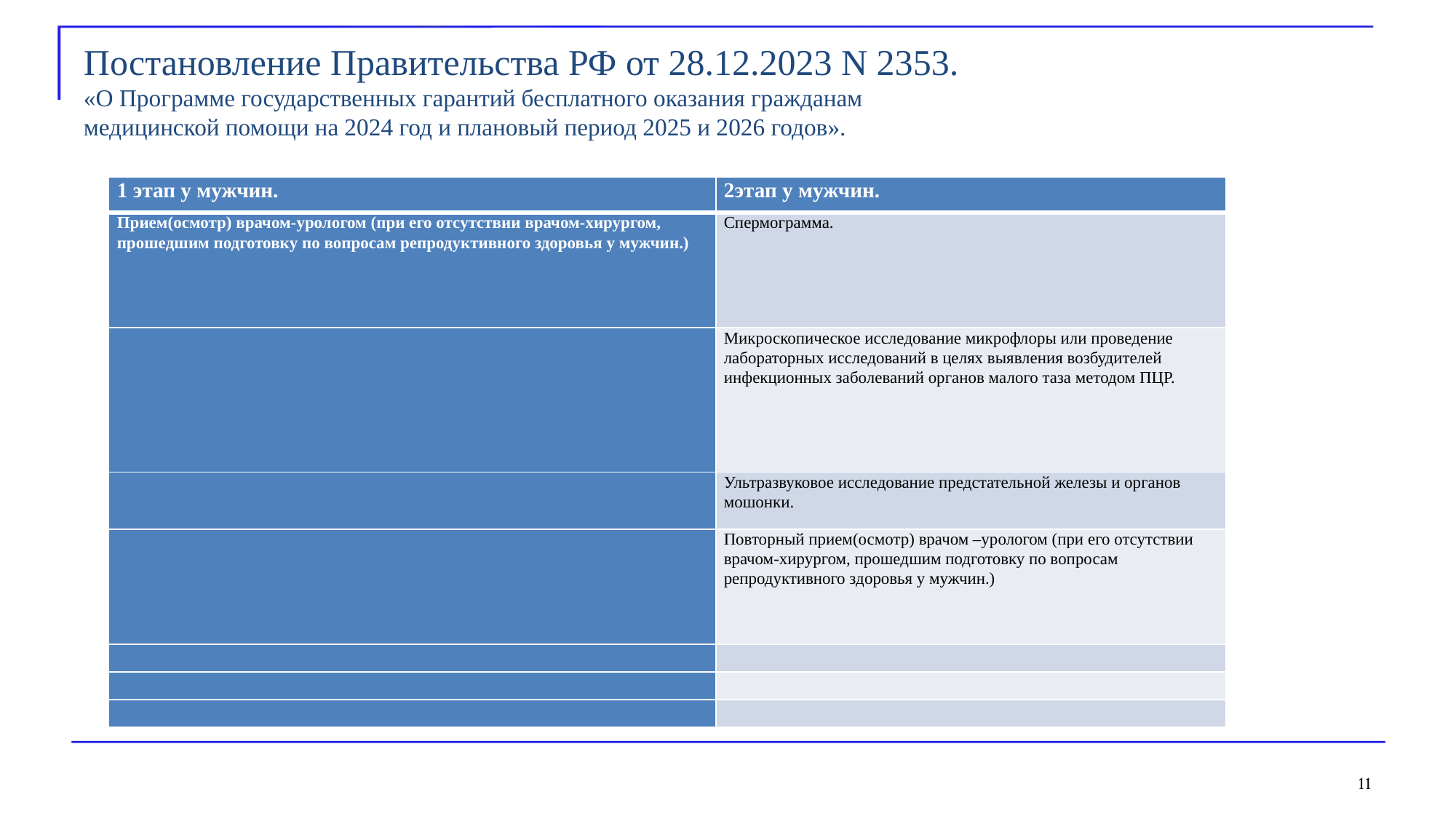

# Постановление Правительства РФ от 28.12.2023 N 2353. «О Программе государственных гарантий бесплатного оказания гражданам медицинской помощи на 2024 год и плановый период 2025 и 2026 годов».
| 1 этап у мужчин. | 2этап у мужчин. |
| --- | --- |
| Прием(осмотр) врачом-урологом (при его отсутствии врачом-хирургом, прошедшим подготовку по вопросам репродуктивного здоровья у мужчин.) | Спермограмма. |
|  | Микроскопическое исследование микрофлоры или проведение лабораторных исследований в целях выявления возбудителей инфекционных заболеваний органов малого таза методом ПЦР. |
|  | Ультразвуковое исследование предстательной железы и органов мошонки. |
|  | Повторный прием(осмотр) врачом –урологом (при его отсутствии врачом-хирургом, прошедшим подготовку по вопросам репродуктивного здоровья у мужчин.) |
|  |  |
|  |  |
|  |  |
11